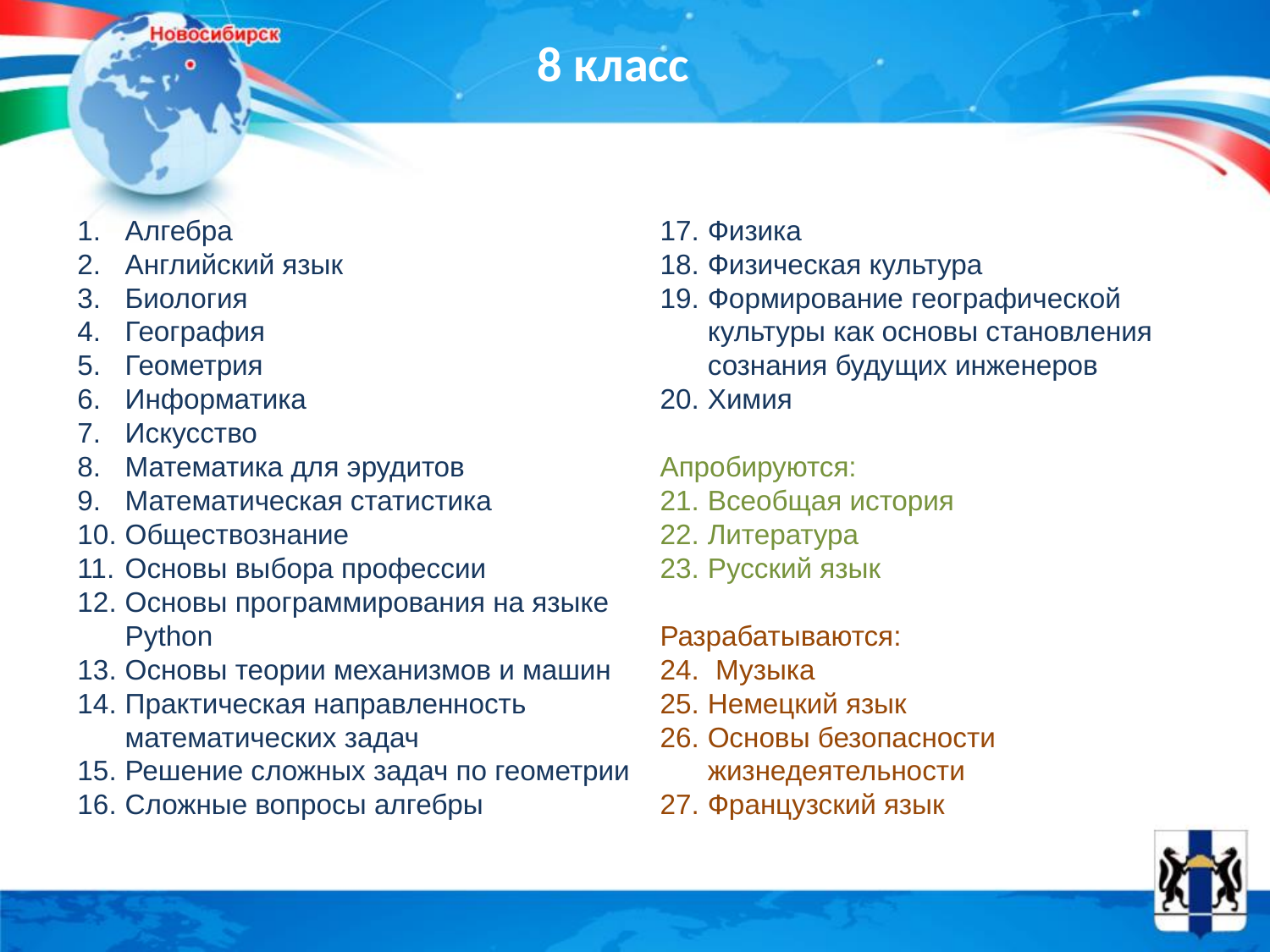

8 класс
Алгебра
Английский язык
Биология
География
Геометрия
Информатика
Искусство
Математика для эрудитов
Математическая статистика
Обществознание
Основы выбора профессии
Основы программирования на языке Python
Основы теории механизмов и машин
Практическая направленность математических задач
Решение сложных задач по геометрии
Сложные вопросы алгебры

Физика
Физическая культура
Формирование географической культуры как основы становления сознания будущих инженеров
Химия

Апробируются:
Всеобщая история
Литература
Русский язык

Разрабатываются:
 Музыка
Немецкий язык
Основы безопасности жизнедеятельности
Французский язык